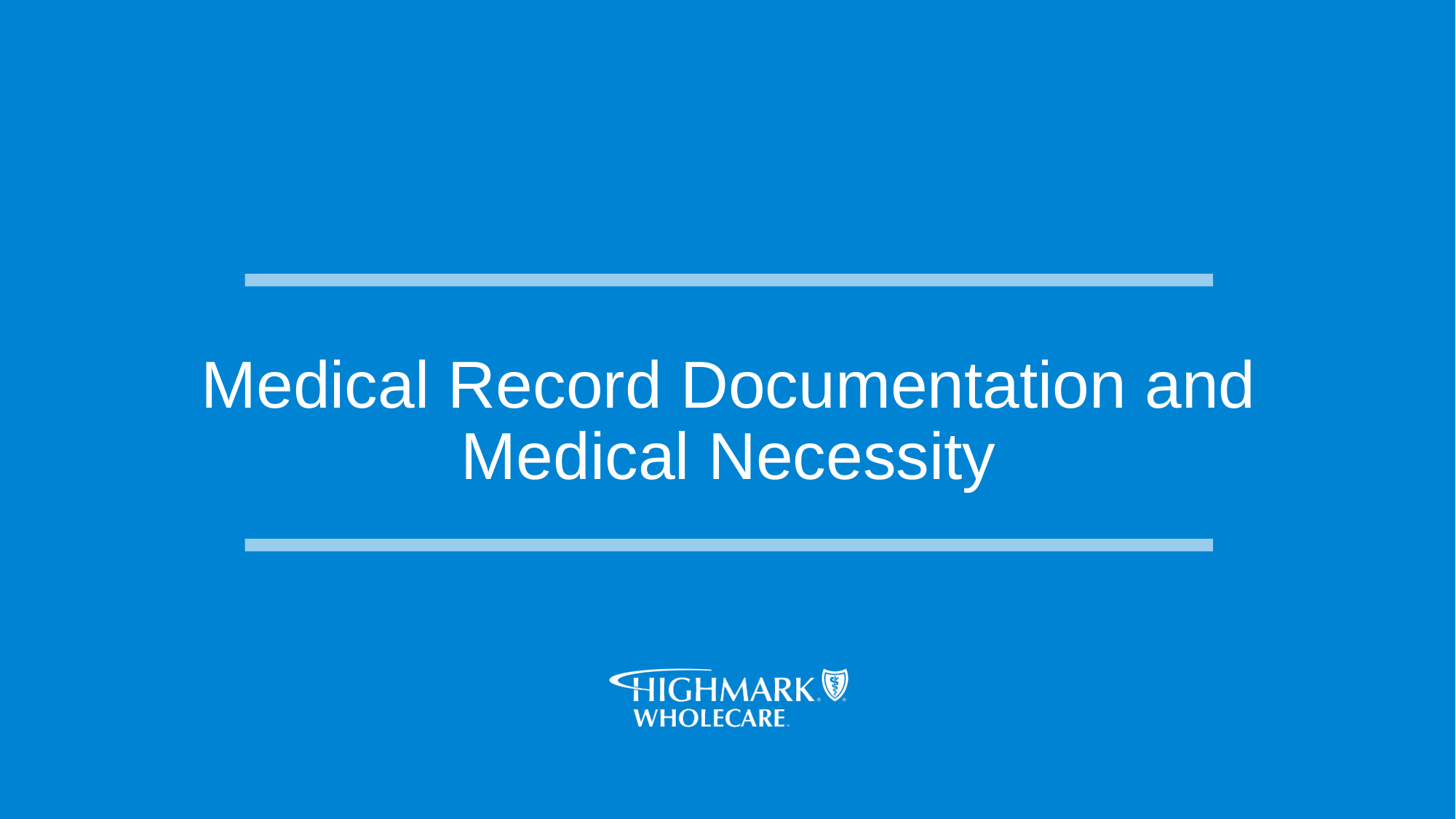

# Medical Record Documentation and Medical Necessity